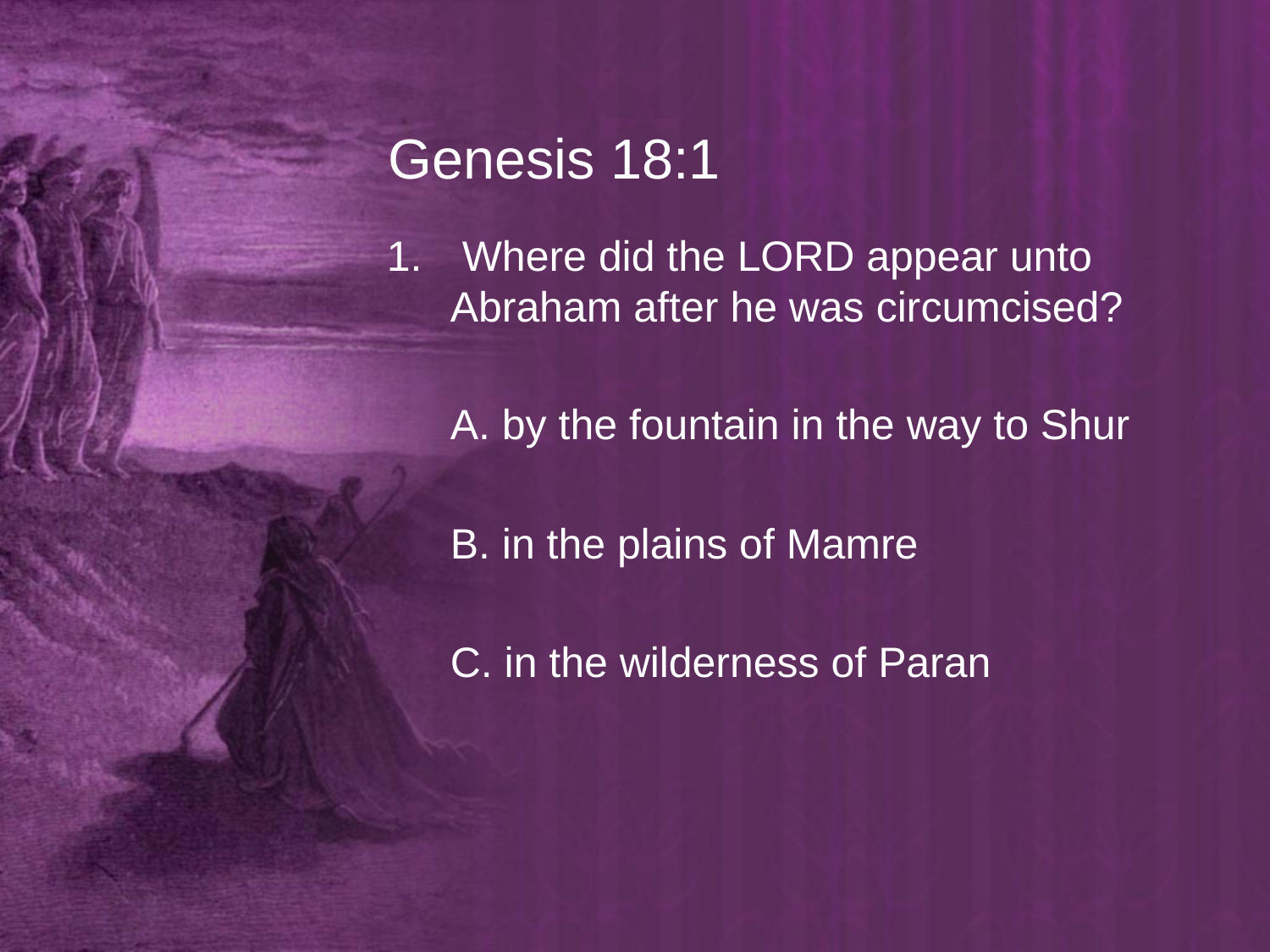

# Genesis 18:1
 Where did the LORD appear unto Abraham after he was circumcised?

	A. by the fountain in the way to Shur

	B. in the plains of Mamre

	C. in the wilderness of Paran